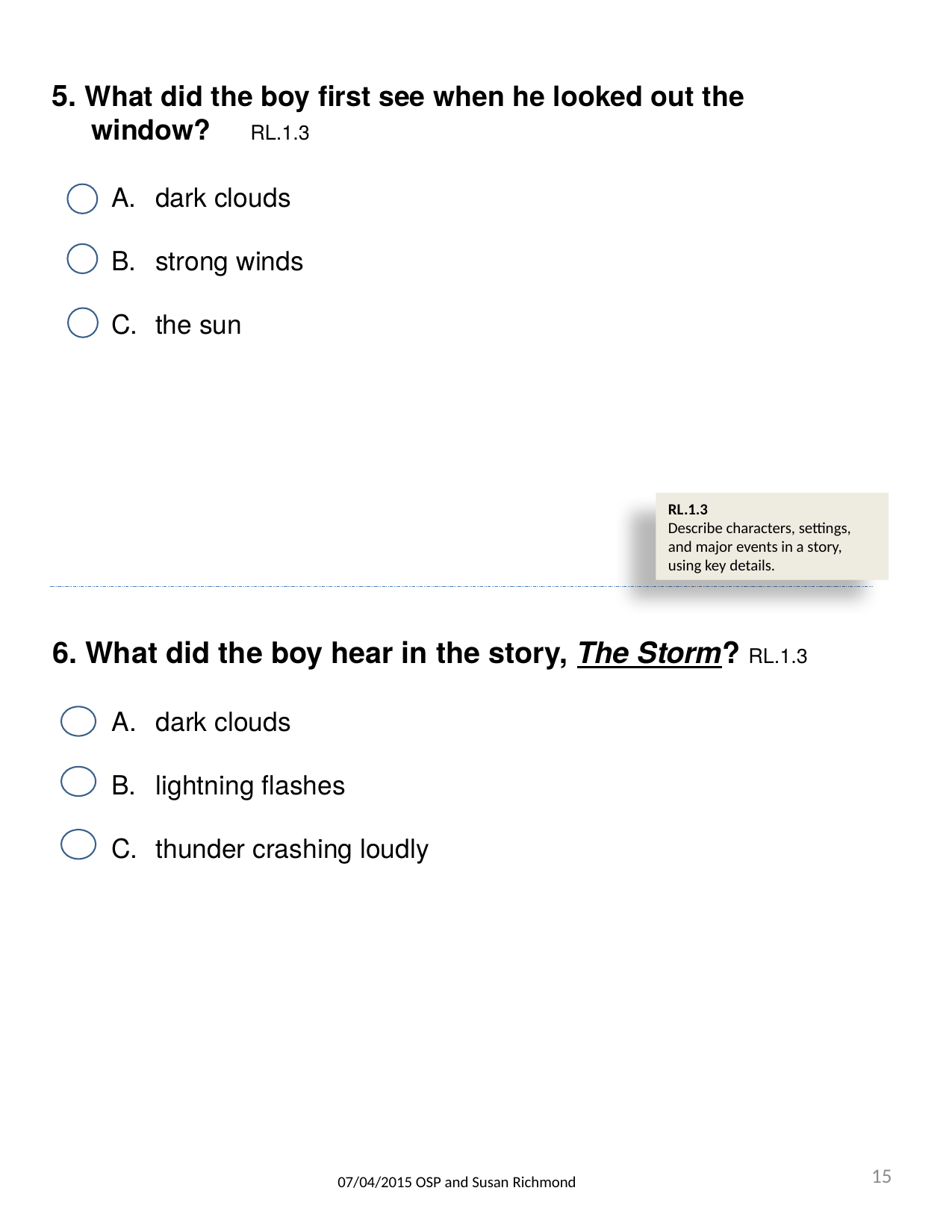

5. What did the boy first see when he looked out the  window?     RL.1.3

dark clouds

strong winds

the sun

RL.1.3
Describe characters, settings, and major events in a story, using key details.
6. What did the boy hear in the story, The Storm? RL.1.3

dark clouds

lightning flashes

thunder crashing loudly

15